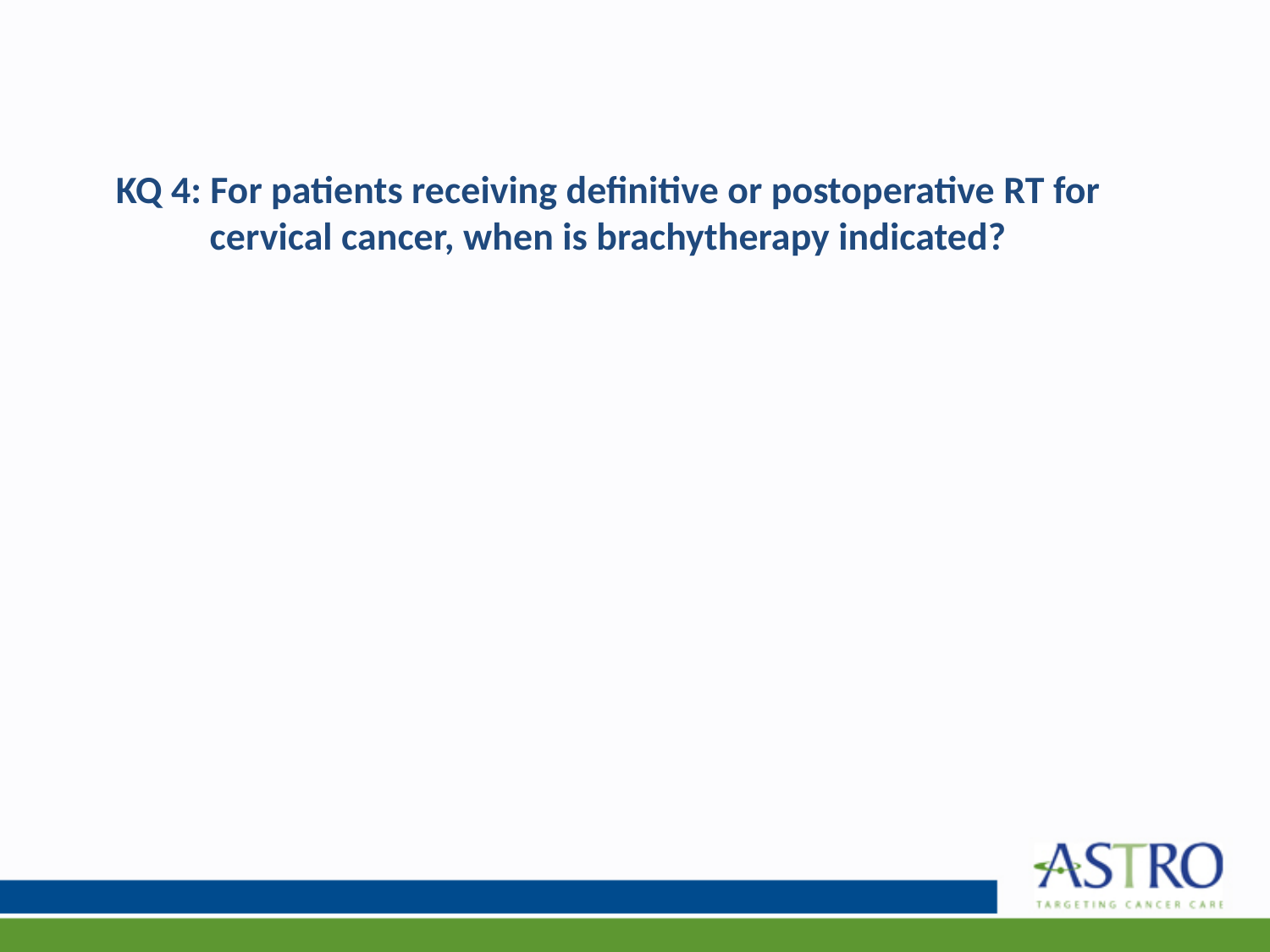

# KQ 4: For patients receiving definitive or postoperative RT for cervical cancer, when is brachytherapy indicated?